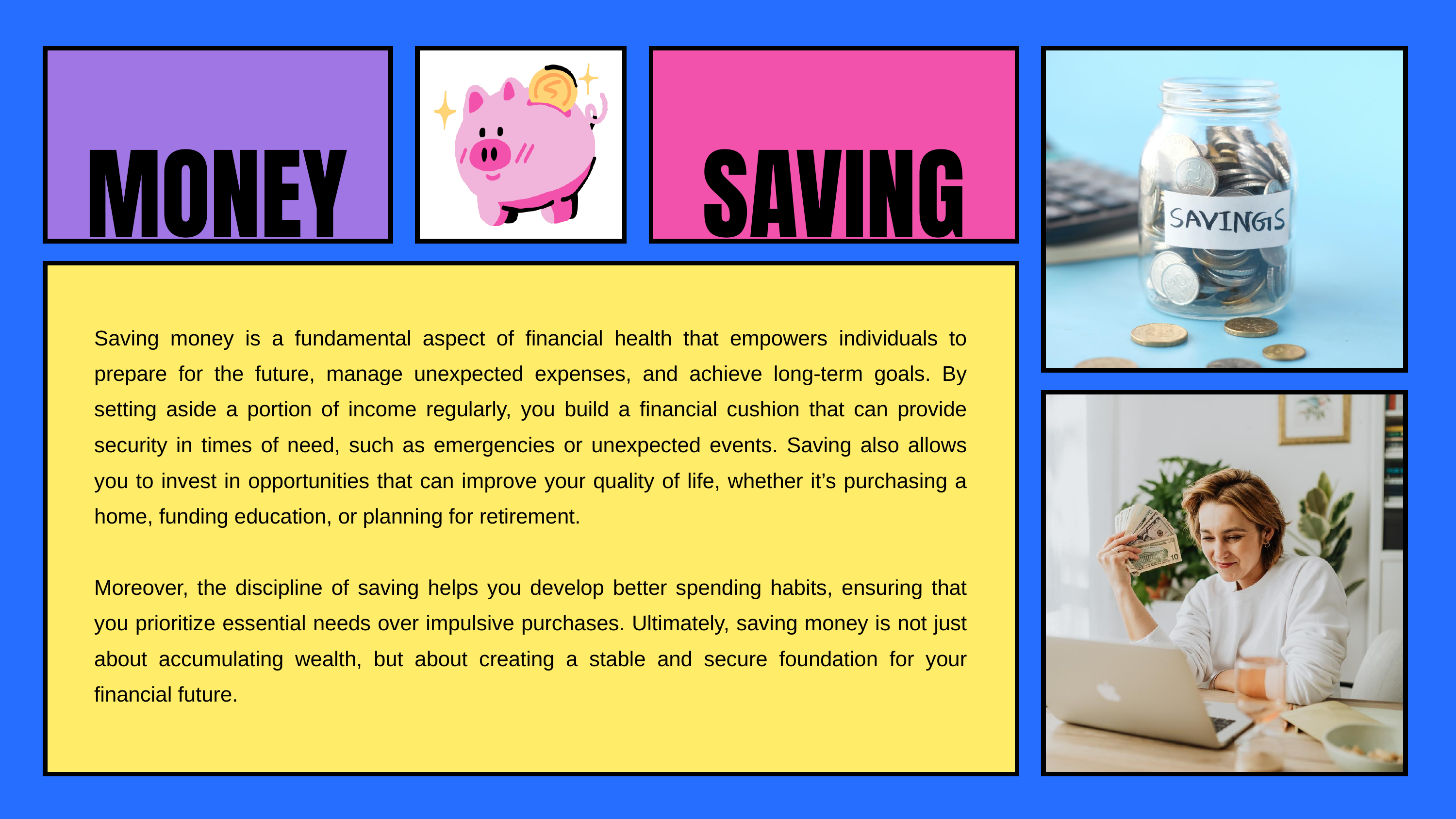

MONEY
SAVING

Saving money is a fundamental aspect of financial health that empowers individuals to prepare for the future, manage unexpected expenses, and achieve long-term goals. By setting aside a portion of income regularly, you build a financial cushion that can provide security in times of need, such as emergencies or unexpected events. Saving also allows you to invest in opportunities that can improve your quality of life, whether it’s purchasing a home, funding education, or planning for retirement.

Moreover, the discipline of saving helps you develop better spending habits, ensuring that you prioritize essential needs over impulsive purchases. Ultimately, saving money is not just about accumulating wealth, but about creating a stable and secure foundation for your financial future.